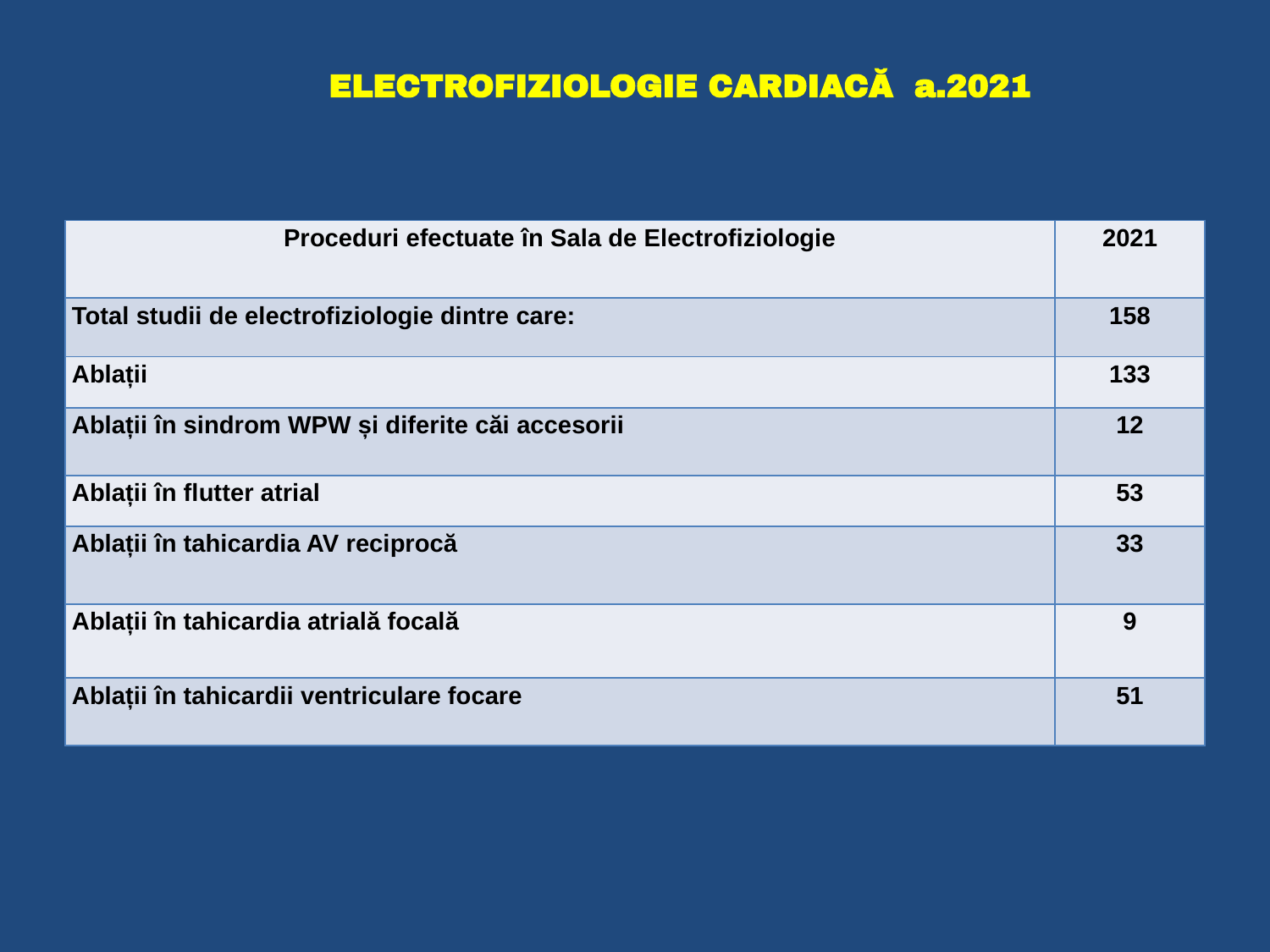

ELECTROFIZIOLOGIE CARDIACĂ  a.2021
| Proceduri efectuate în Sala de Electrofiziologie | 2021 |
| --- | --- |
| Total studii de electrofiziologie dintre care: | 158 |
| Ablații | 133 |
| Ablații în sindrom WPW și diferite căi accesorii | 12 |
| Ablații în flutter atrial | 53 |
| Ablații în tahicardia AV reciprocă | 33 |
| Ablații în tahicardia atrială focală | 9 |
| Ablații în tahicardii ventriculare focare | 51 |